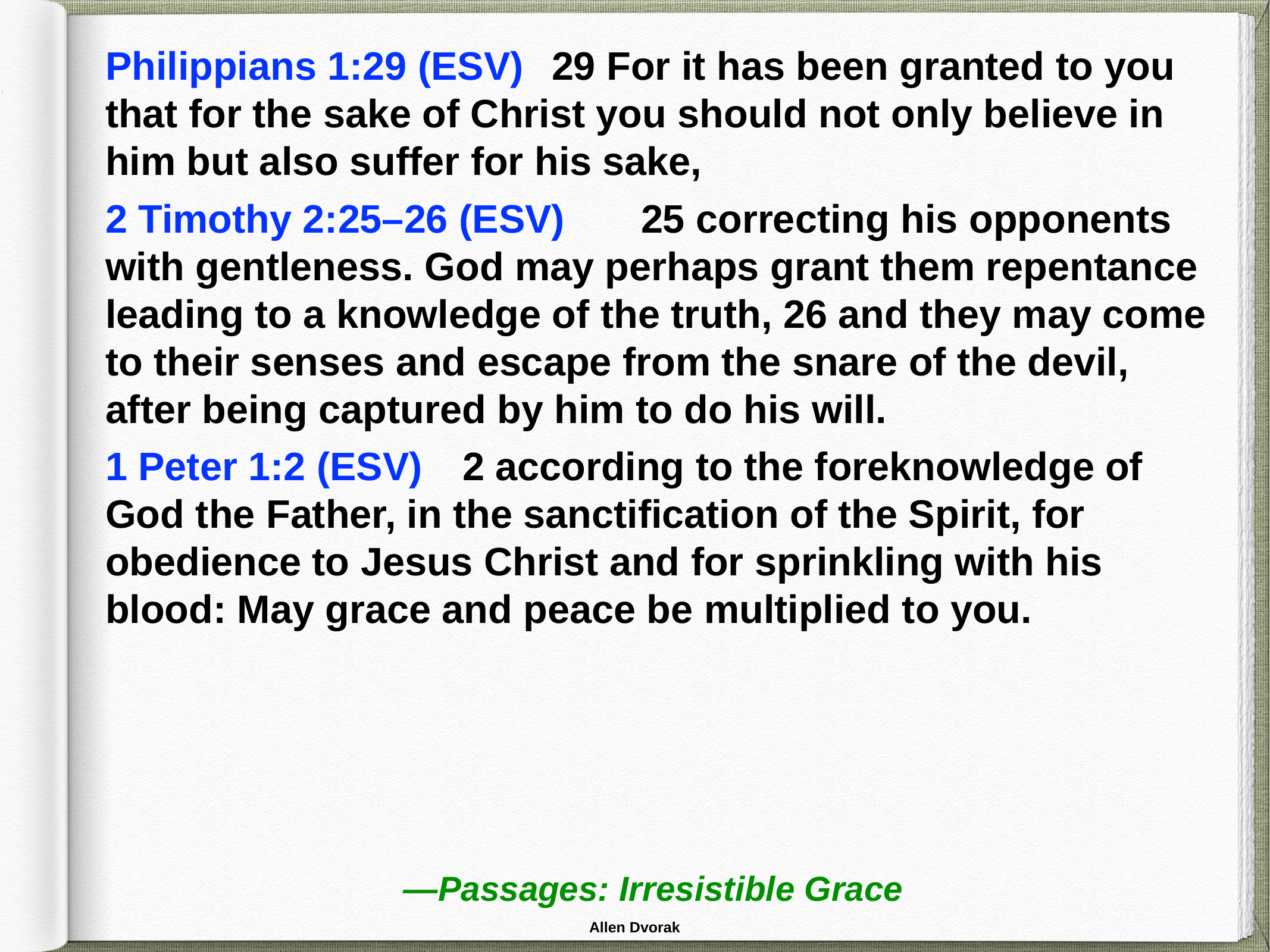

Philippians 1:29 (ESV)	29 For it has been granted to you that for the sake of Christ you should not only believe in him but also suffer for his sake,
2 Timothy 2:25–26 (ESV) 	25 correcting his opponents with gentleness. God may perhaps grant them repentance leading to a knowledge of the truth, 26 and they may come to their senses and escape from the snare of the devil, after being captured by him to do his will.
1 Peter 1:2 (ESV) 	2 according to the foreknowledge of God the Father, in the sanctification of the Spirit, for obedience to Jesus Christ and for sprinkling with his blood: May grace and peace be multiplied to you.
—Passages: Irresistible Grace
56